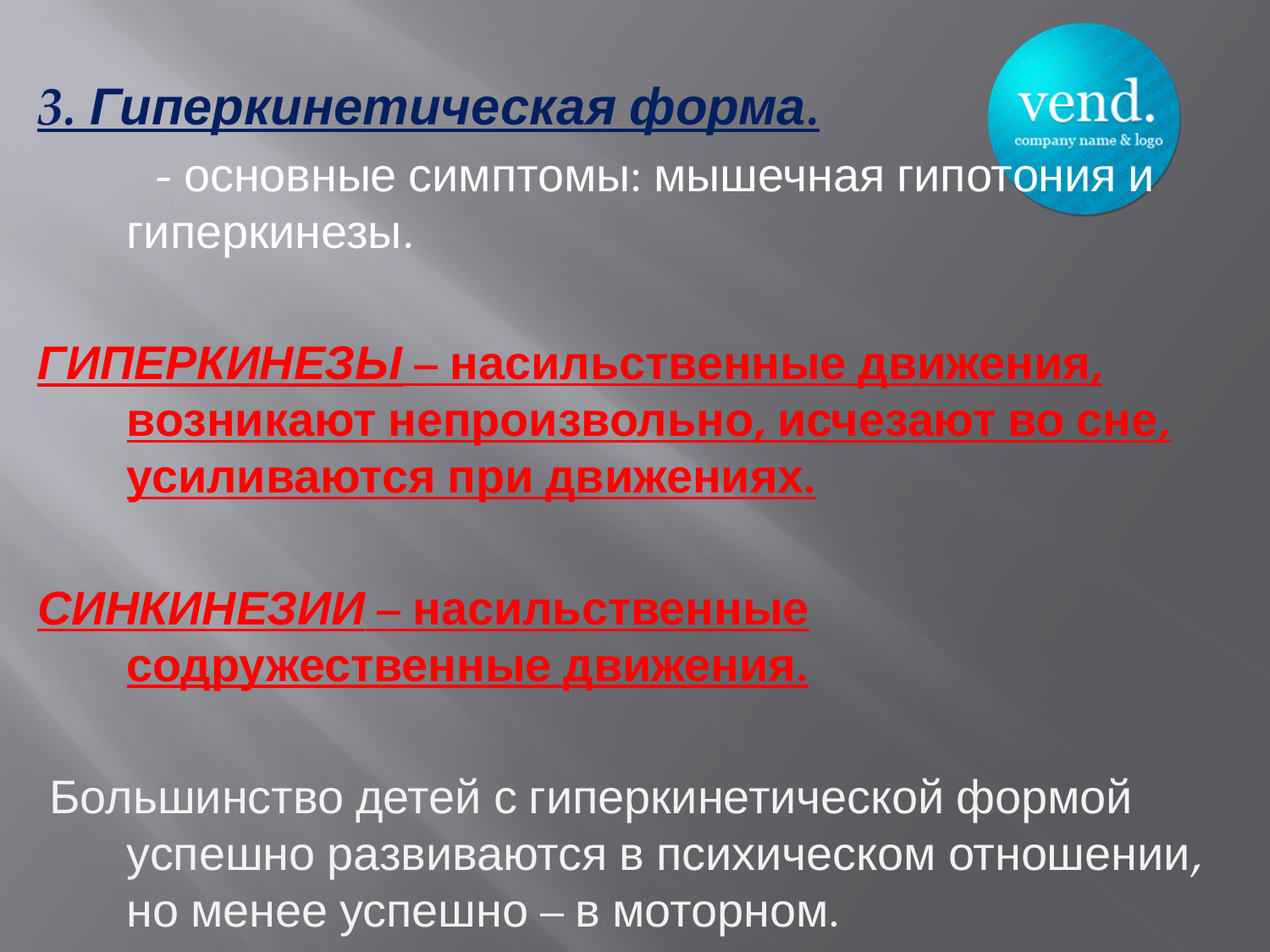

3. Гиперкинетическая форма.
          - основные симптомы: мышечная гипотония и гиперкинезы.

ГИПЕРКИНЕЗЫ – насильственные движения, возникают непроизвольно, исчезают во сне, усиливаются при движениях.

СИНКИНЕЗИИ – насильственные содружественные движения.

 Большинство детей с гиперкинетической формой успешно развиваются в психическом отношении, но менее успешно – в моторном.